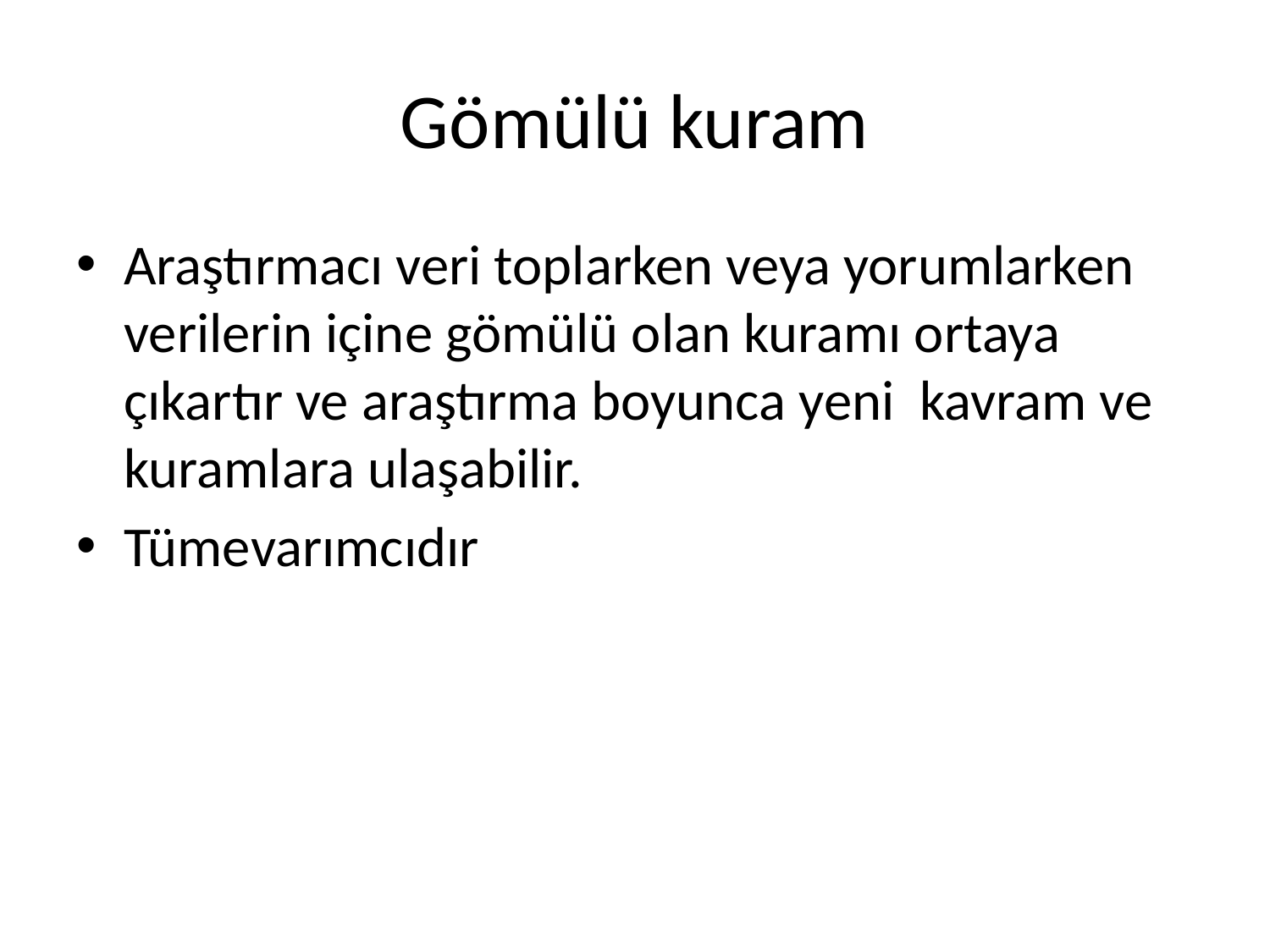

# Gömülü kuram
Araştırmacı veri toplarken veya yorumlarken  verilerin içine gömülü olan kuramı ortaya çıkartır ve araştırma boyunca yeni  kavram ve kuramlara ulaşabilir.
Tümevarımcıdır